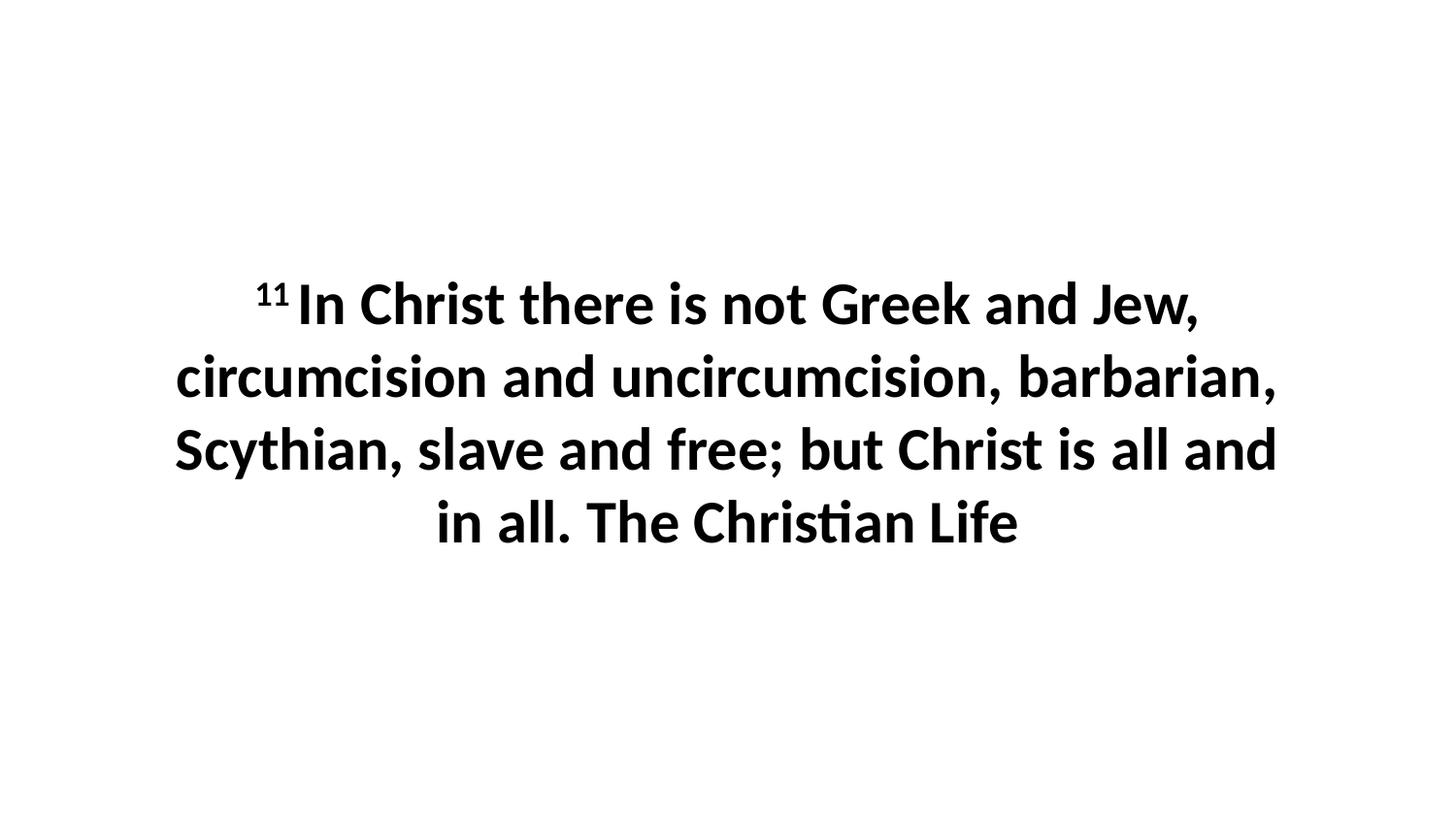

11 In Christ there is not Greek and Jew, circumcision and uncircumcision, barbarian, Scythian, slave and free; but Christ is all and in all. The Christian Life